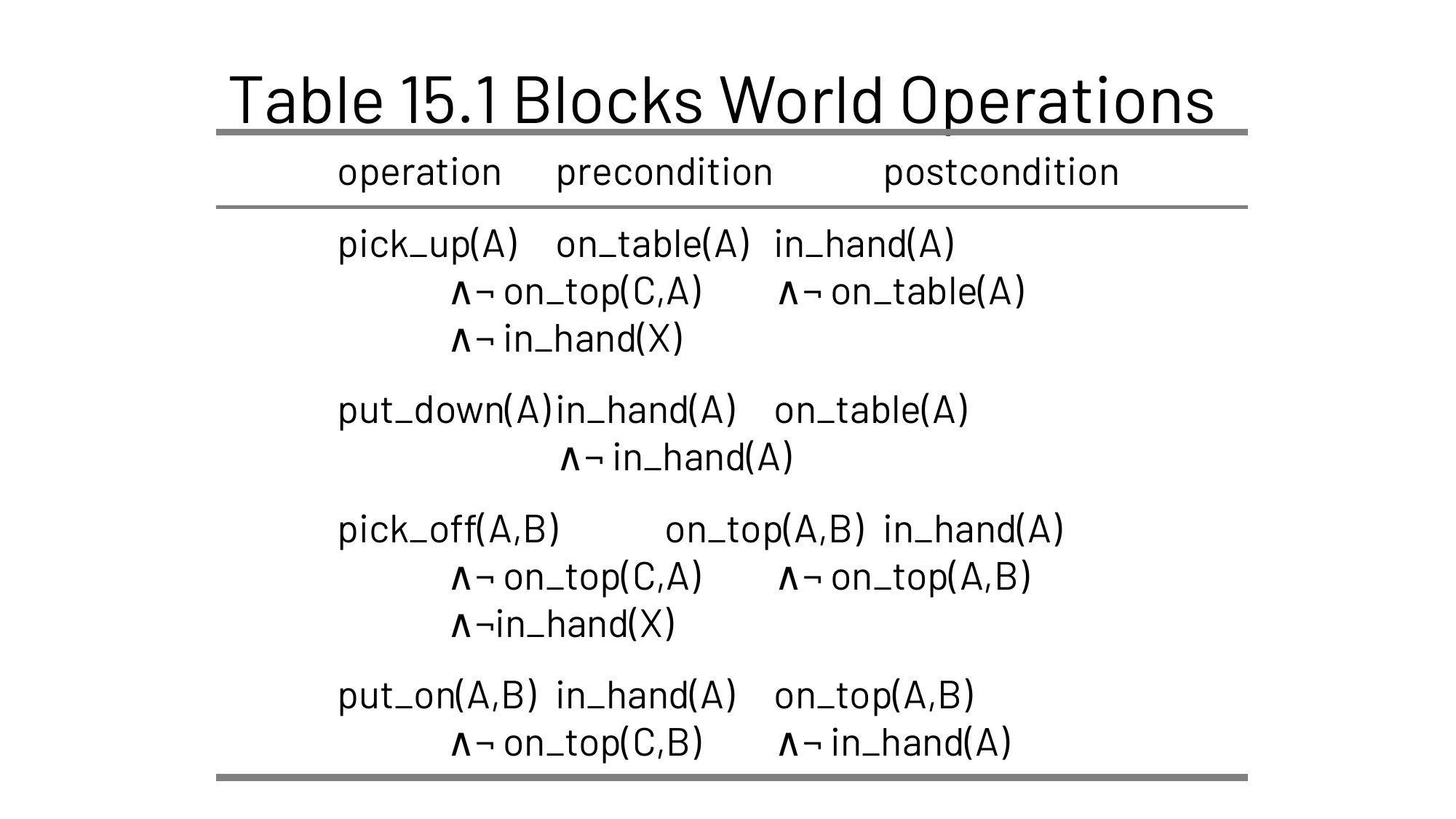

# Table 15.1 Blocks World Operations
	operation	precondition	postcondition
	pick_up(A)	on_table(A)	in_hand(A)
		∧¬ on_top(C,A)	∧¬ on_table(A)
		∧¬ in_hand(X)
	put_down(A)	in_hand(A)	on_table(A)
			∧¬ in_hand(A)
	pick_off(A,B)	on_top(A,B)	in_hand(A)
		∧¬ on_top(C,A)	∧¬ on_top(A,B)
		∧¬in_hand(X)
	put_on(A,B) 	in_hand(A) 	on_top(A,B)
		∧¬ on_top(C,B) 	∧¬ in_hand(A)